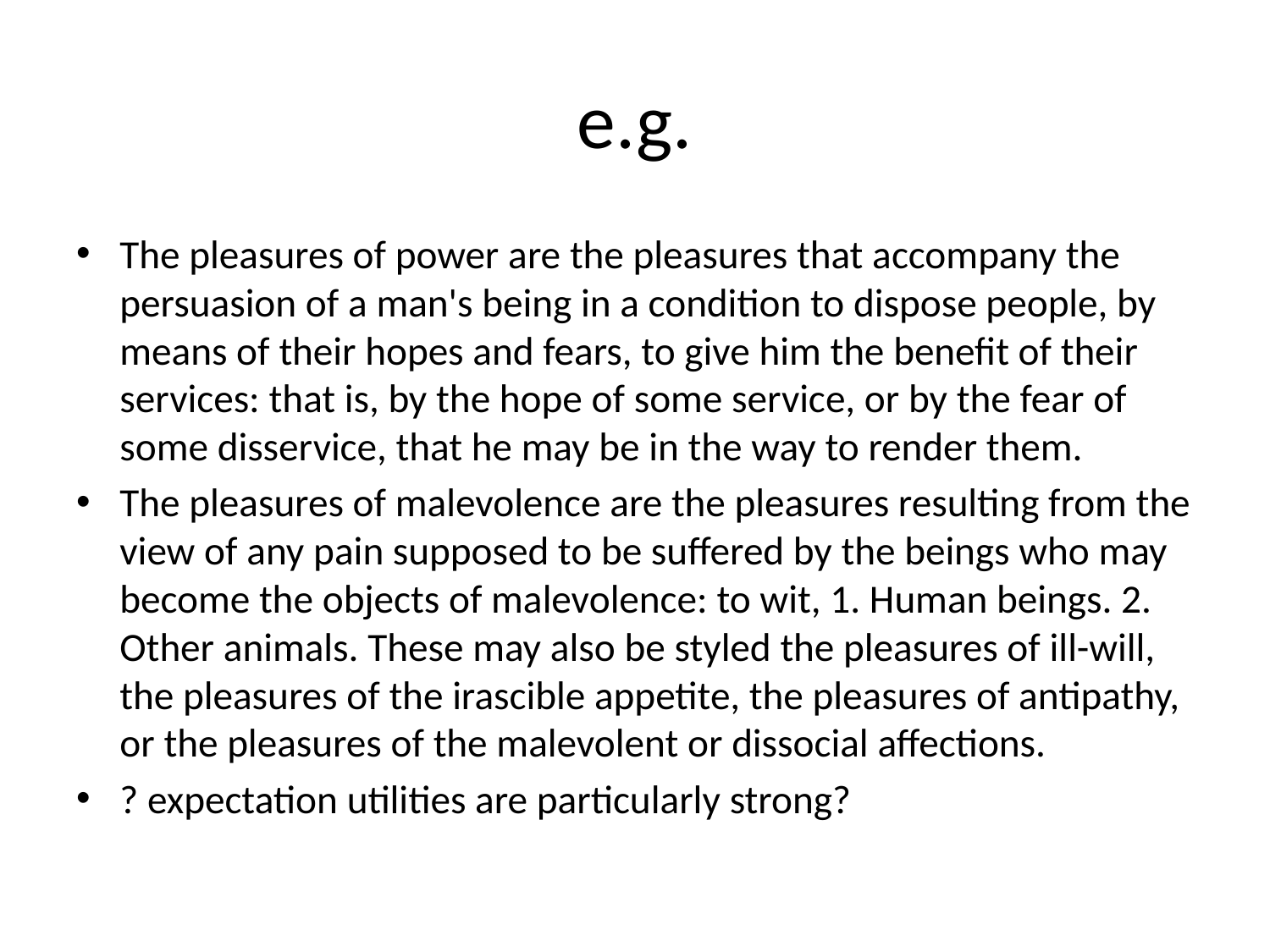

# e.g.
The pleasures of power are the pleasures that accompany the persuasion of a man's being in a condition to dispose people, by means of their hopes and fears, to give him the benefit of their services: that is, by the hope of some service, or by the fear of some disservice, that he may be in the way to render them.
The pleasures of malevolence are the pleasures resulting from the view of any pain supposed to be suffered by the beings who may become the objects of malevolence: to wit, 1. Human beings. 2. Other animals. These may also be styled the pleasures of ill-will, the pleasures of the irascible appetite, the pleasures of antipathy, or the pleasures of the malevolent or dissocial affections.
? expectation utilities are particularly strong?